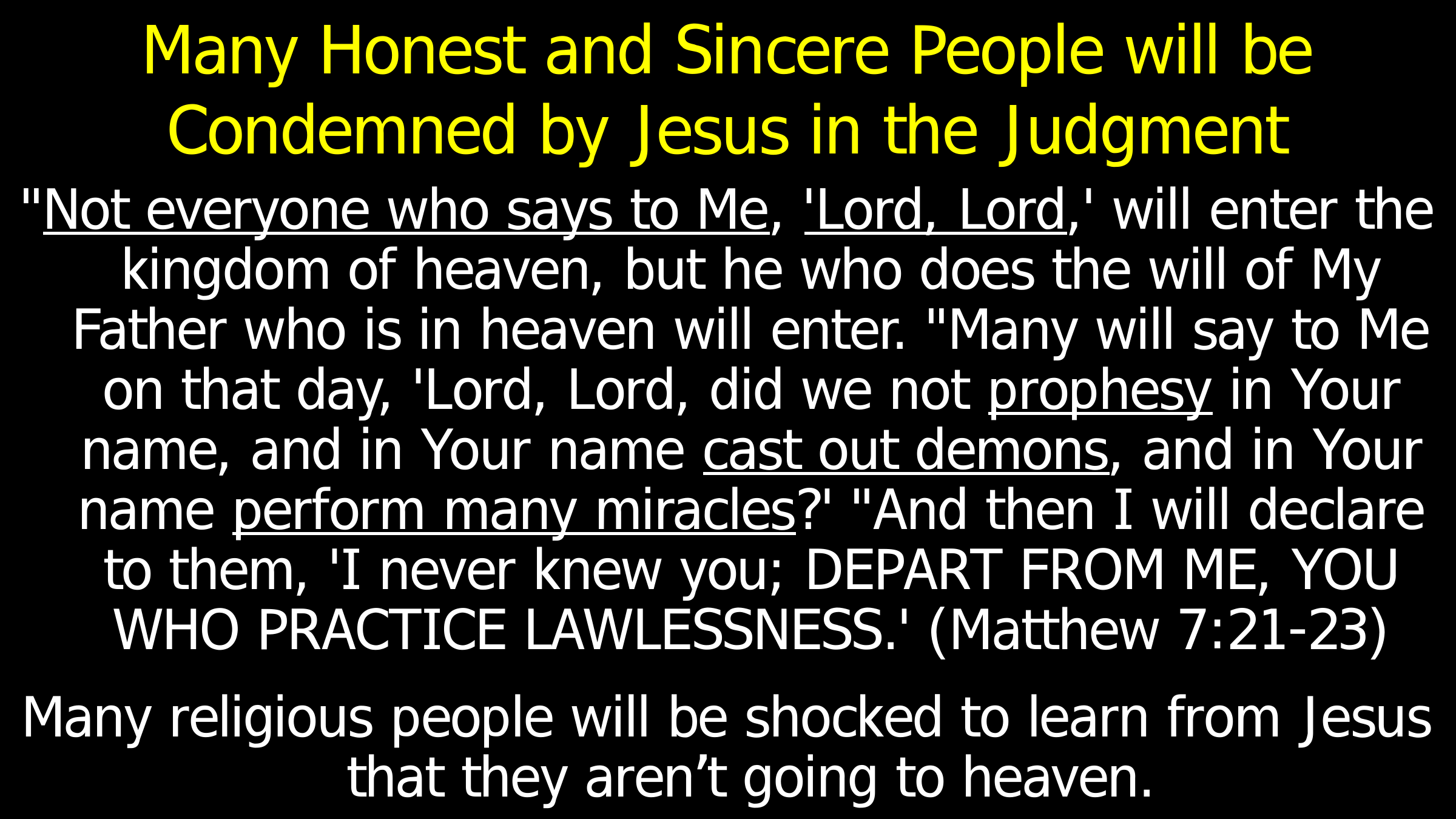

# Many Honest and Sincere People will be Condemned by Jesus in the Judgment
"Not everyone who says to Me, 'Lord, Lord,' will enter the kingdom of heaven, but he who does the will of My Father who is in heaven will enter. "Many will say to Me on that day, 'Lord, Lord, did we not prophesy in Your name, and in Your name cast out demons, and in Your name perform many miracles?' "And then I will declare to them, 'I never knew you; DEPART FROM ME, YOU WHO PRACTICE LAWLESSNESS.' (Matthew 7:21-23)

Many religious people will be shocked to learn from Jesus that they aren’t going to heaven.